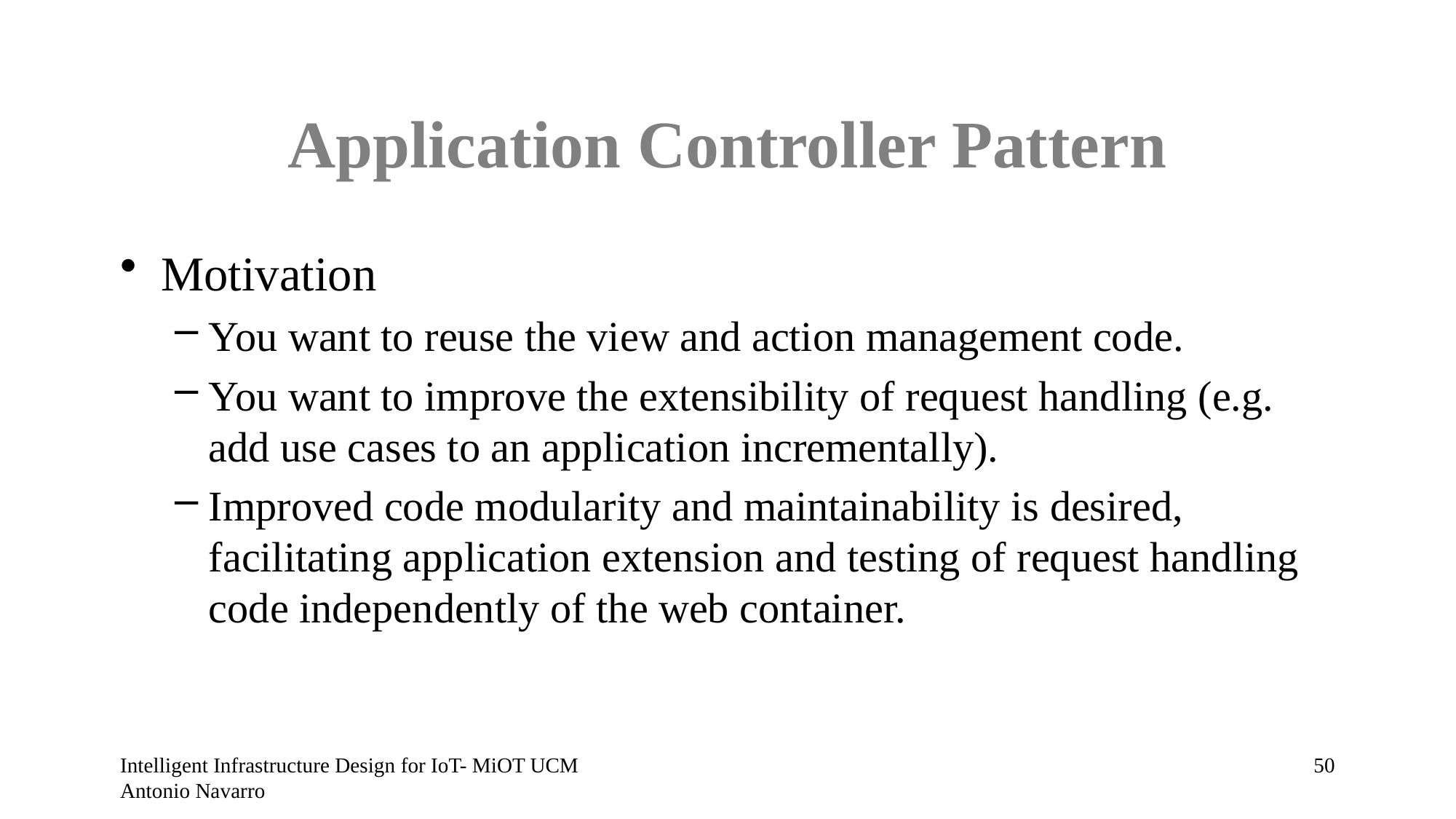

# Application Controller Pattern
Motivation
You want to reuse the view and action management code.
You want to improve the extensibility of request handling (e.g. add use cases to an application incrementally).
Improved code modularity and maintainability is desired, facilitating application extension and testing of request handling code independently of the web container.

Intelligent Infrastructure Design for IoT- MiOT UCM Antonio Navarro
50